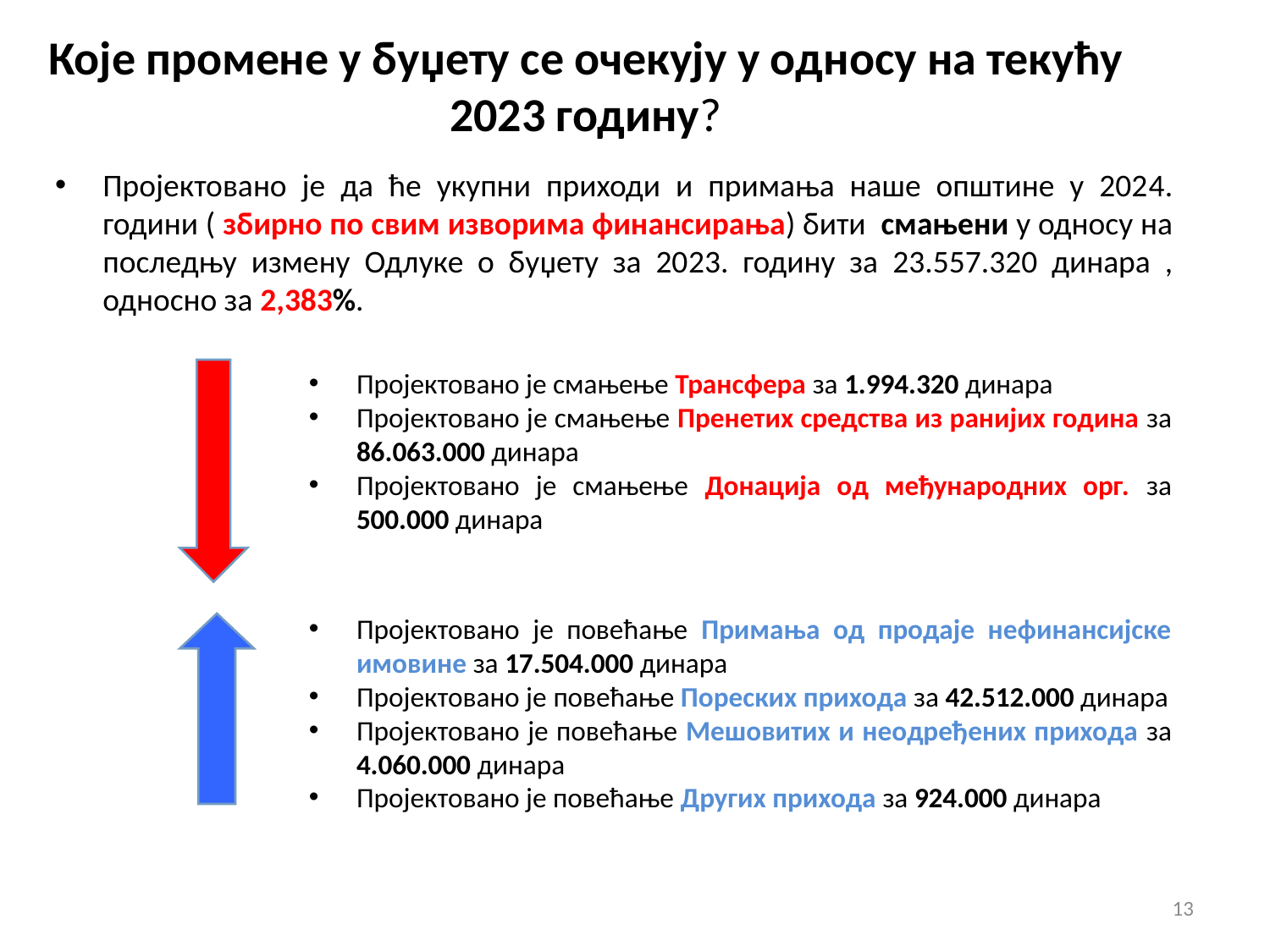

Које промене у буџету се очекују у односу на текућу 2023 годину?
Пројектовано је да ће укупни приходи и примања наше општине у 2024. години ( збирно по свим изворима финансирања) бити  смањени у односу на последњу измену Одлуке о буџету за 2023. годину за 23.557.320 динара , односно за 2,383%.

Пројектовано је смањење Трансфера за 1.994.320 динара
Пројектовано је смањење Пренетих средства из ранијих година за 86.063.000 динара
Пројектовано је смањење Донација од међународних орг. за 500.000 динара

Пројектовано је повећање Примања од продаје нефинансијске имовине за 17.504.000 динара
Пројектовано је повећање Пореских прихода за 42.512.000 динара
Пројектовано је повећање Мешовитих и неодређених прихода за 4.060.000 динара
Пројектовано је повећање Других прихода за 924.000 динара

13